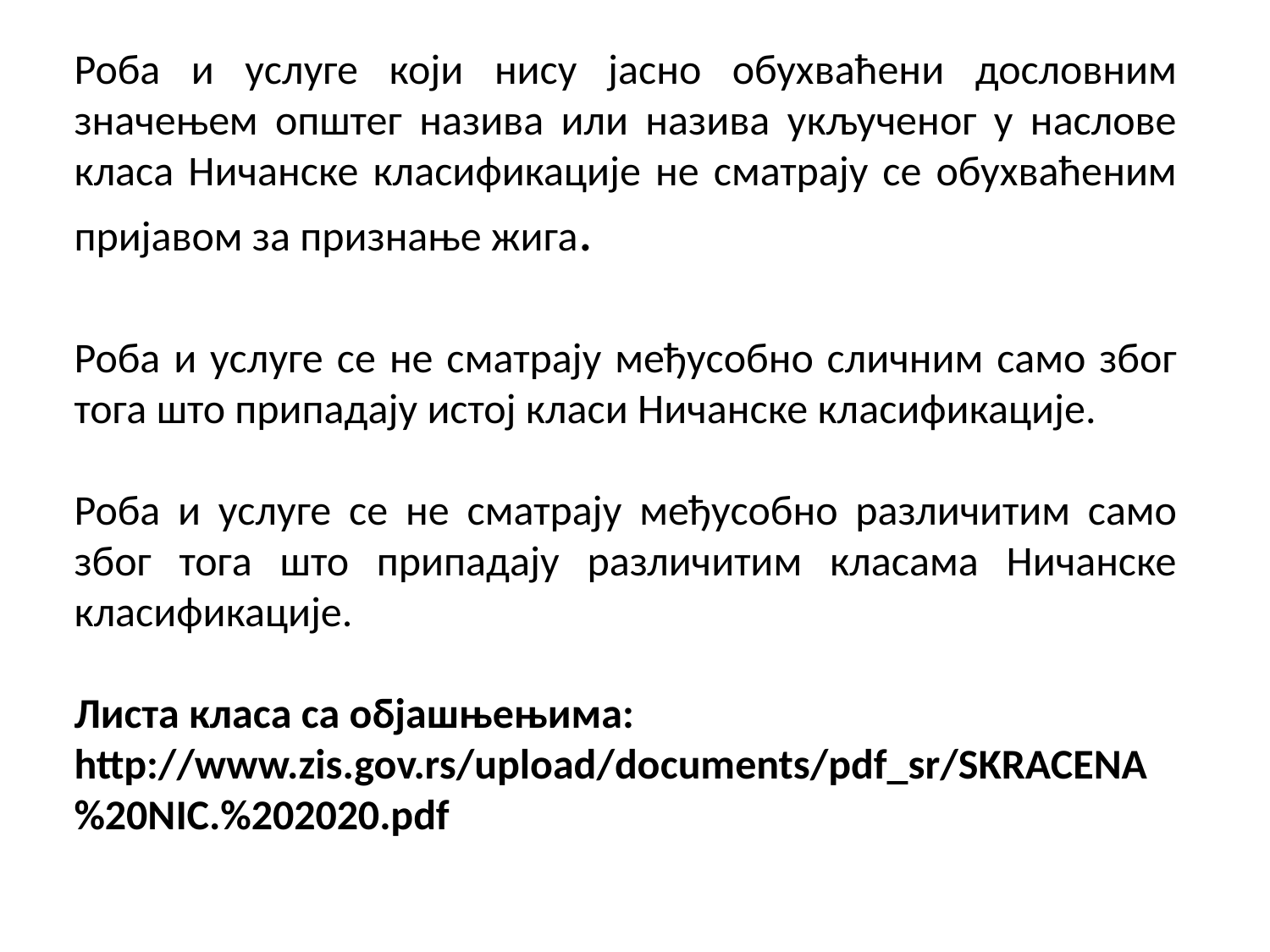

#
Роба и услуге који нису јасно обухваћени дословним значењем општег назива или назива укљученог у наслове класа Ничанске класификације не сматрају се обухваћеним пријавом за признање жига.

Роба и услуге се не сматрају међусобно сличним само због тога што припадају истој класи Ничанске класификације.

Роба и услуге се не сматрају међусобно различитим само због тога што припадају различитим класама Ничанске класификације.

Листа класа са објашњењима:
http://www.zis.gov.rs/upload/documents/pdf_sr/SKRACENA%20NIC.%202020.pdf